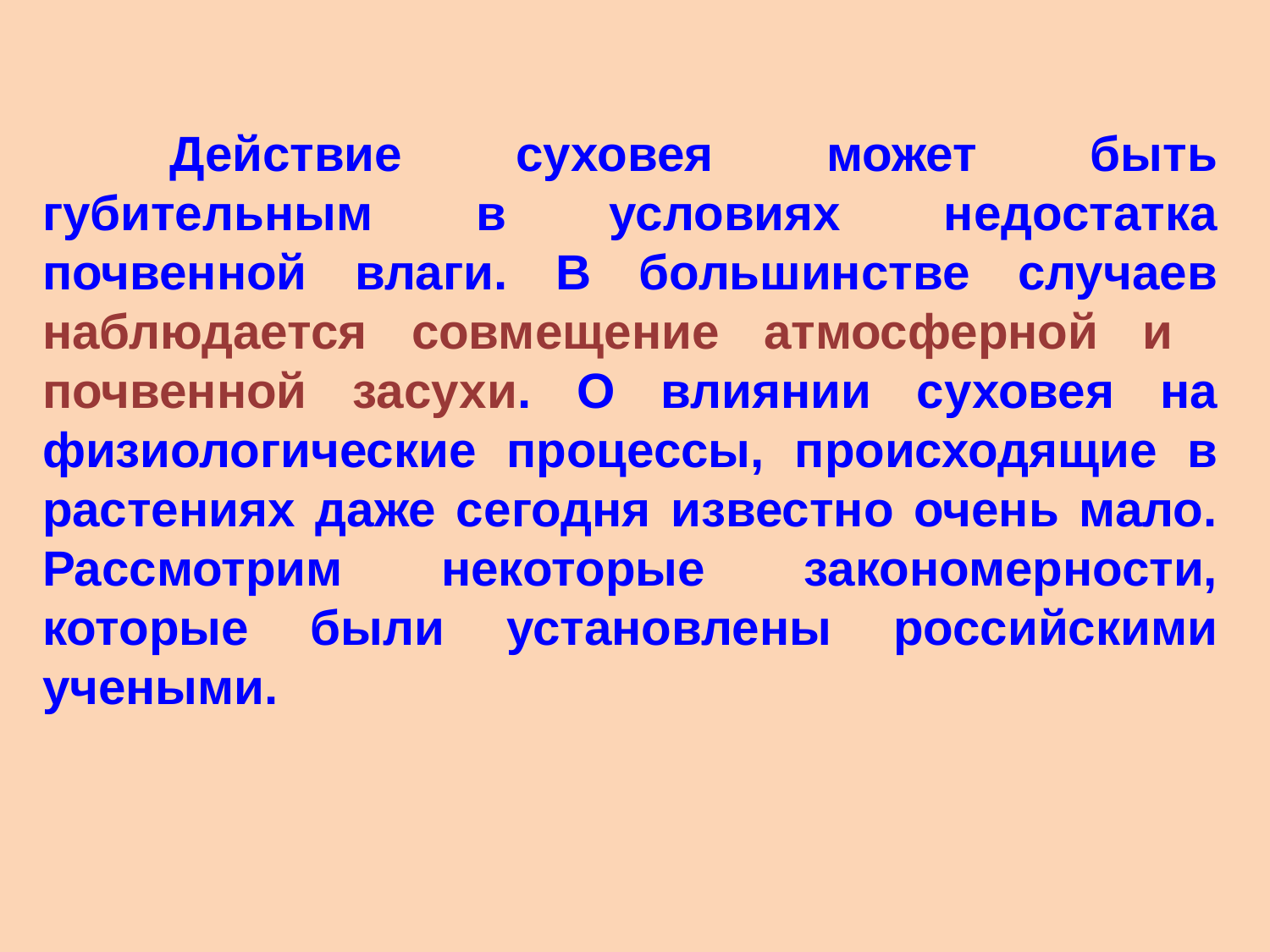

Действие суховея может быть губительным в условиях недостатка почвенной влаги. В большинстве случаев наблюдается совмещение атмосферной и  почвенной засухи. О влиянии суховея на физиологические процессы, происходящие в растениях даже сегодня известно очень мало. Рассмотрим некоторые закономерности, которые были установлены российскими учеными.